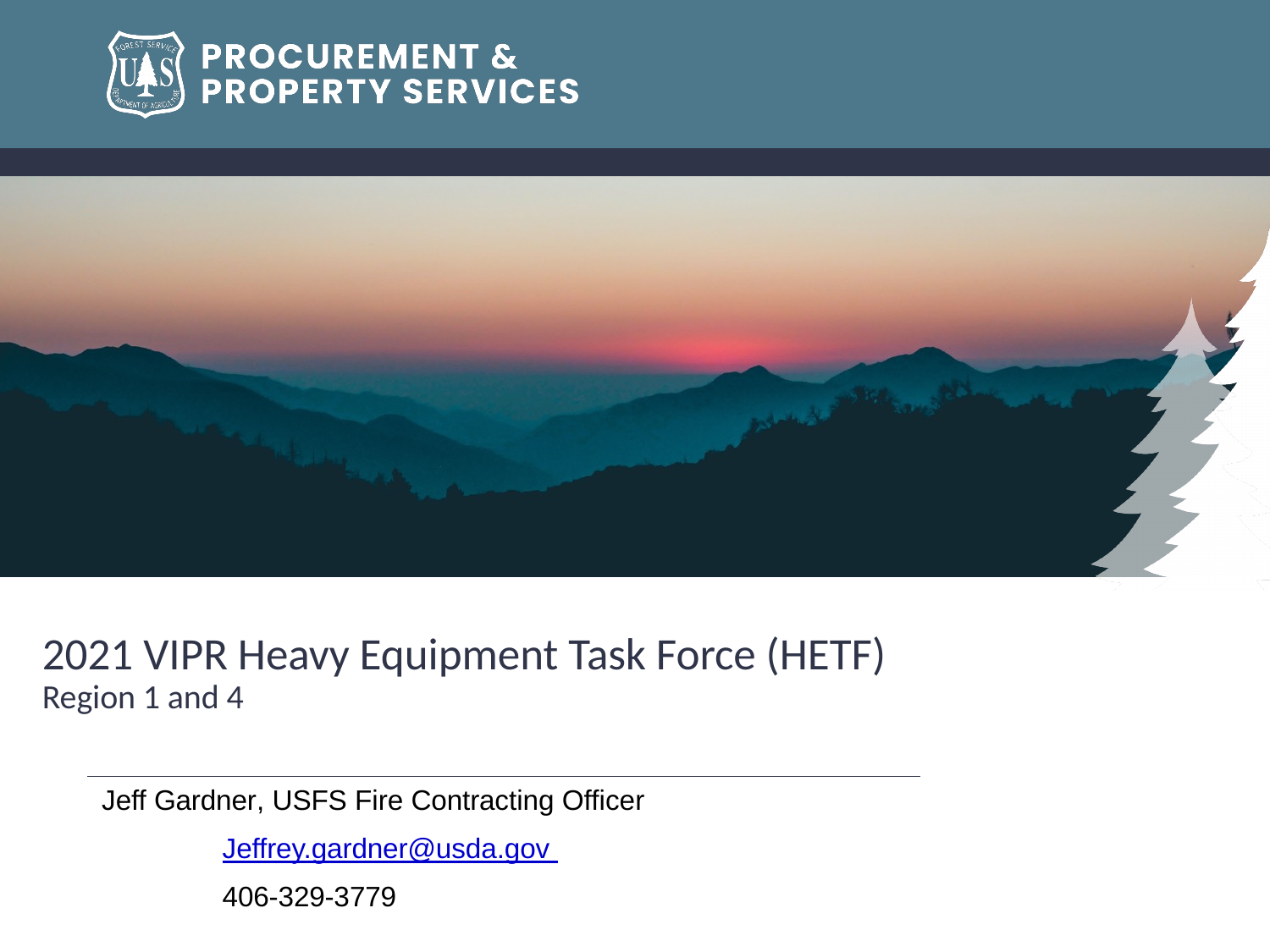

# 2021 VIPR Heavy Equipment Task Force (HETF) Region 1 and 4
Jeff Gardner, USFS Fire Contracting Officer
Jeffrey.gardner@usda.gov
406-329-3779